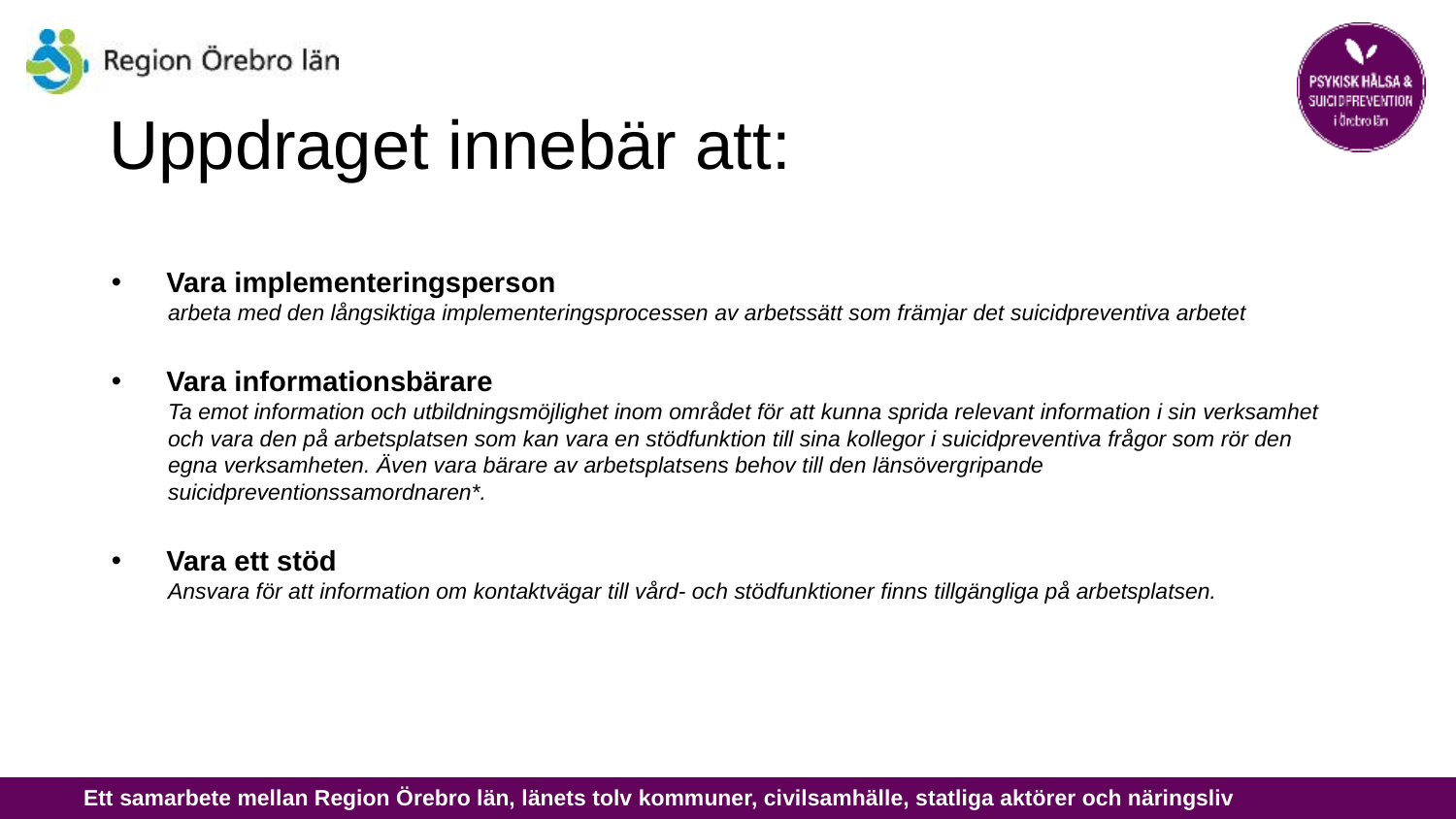

# Uppdraget innebär att:

Vara implementeringsperson
arbeta med den långsiktiga implementeringsprocessen av arbetssätt som främjar det suicidpreventiva arbetet

Vara informationsbärare
Ta emot information och utbildningsmöjlighet inom området för att kunna sprida relevant information i sin verksamhet och vara den på arbetsplatsen som kan vara en stödfunktion till sina kollegor i suicidpreventiva frågor som rör den egna verksamheten. Även vara bärare av arbetsplatsens behov till den länsövergripande suicidpreventionssamordnaren*.

Vara ett stöd
Ansvara för att information om kontaktvägar till vård- och stödfunktioner finns tillgängliga på arbetsplatsen.